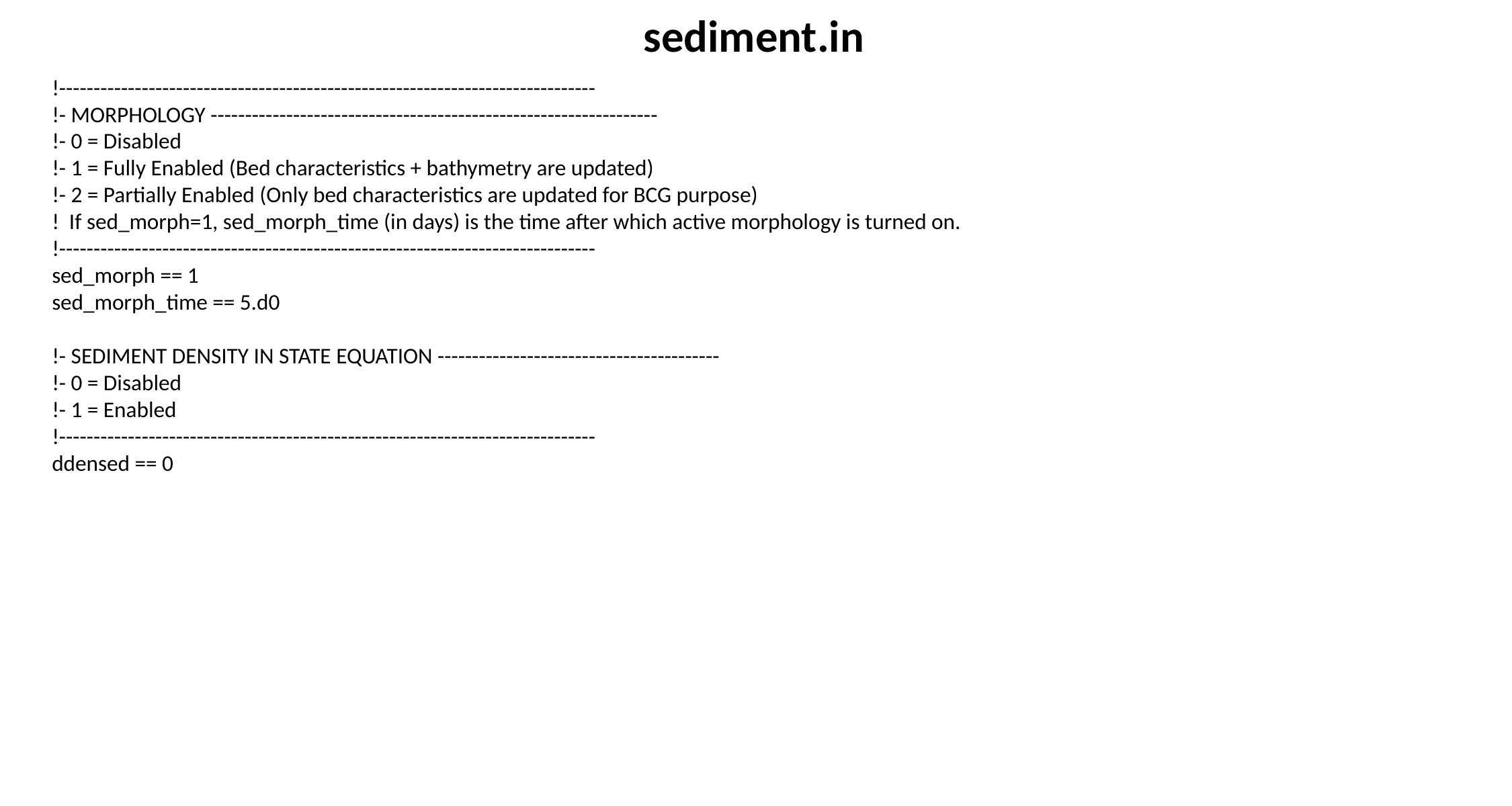

sediment.in
!------------------------------------------------------------------------------
!- MORPHOLOGY -----------------------------------------------------------------
!- 0 = Disabled
!- 1 = Fully Enabled (Bed characteristics + bathymetry are updated)
!- 2 = Partially Enabled (Only bed characteristics are updated for BCG purpose)
!  If sed_morph=1, sed_morph_time (in days) is the time after which active morphology is turned on.
!------------------------------------------------------------------------------
sed_morph == 1
sed_morph_time == 5.d0

!- SEDIMENT DENSITY IN STATE EQUATION -----------------------------------------
!- 0 = Disabled
!- 1 = Enabled
!------------------------------------------------------------------------------
ddensed == 0